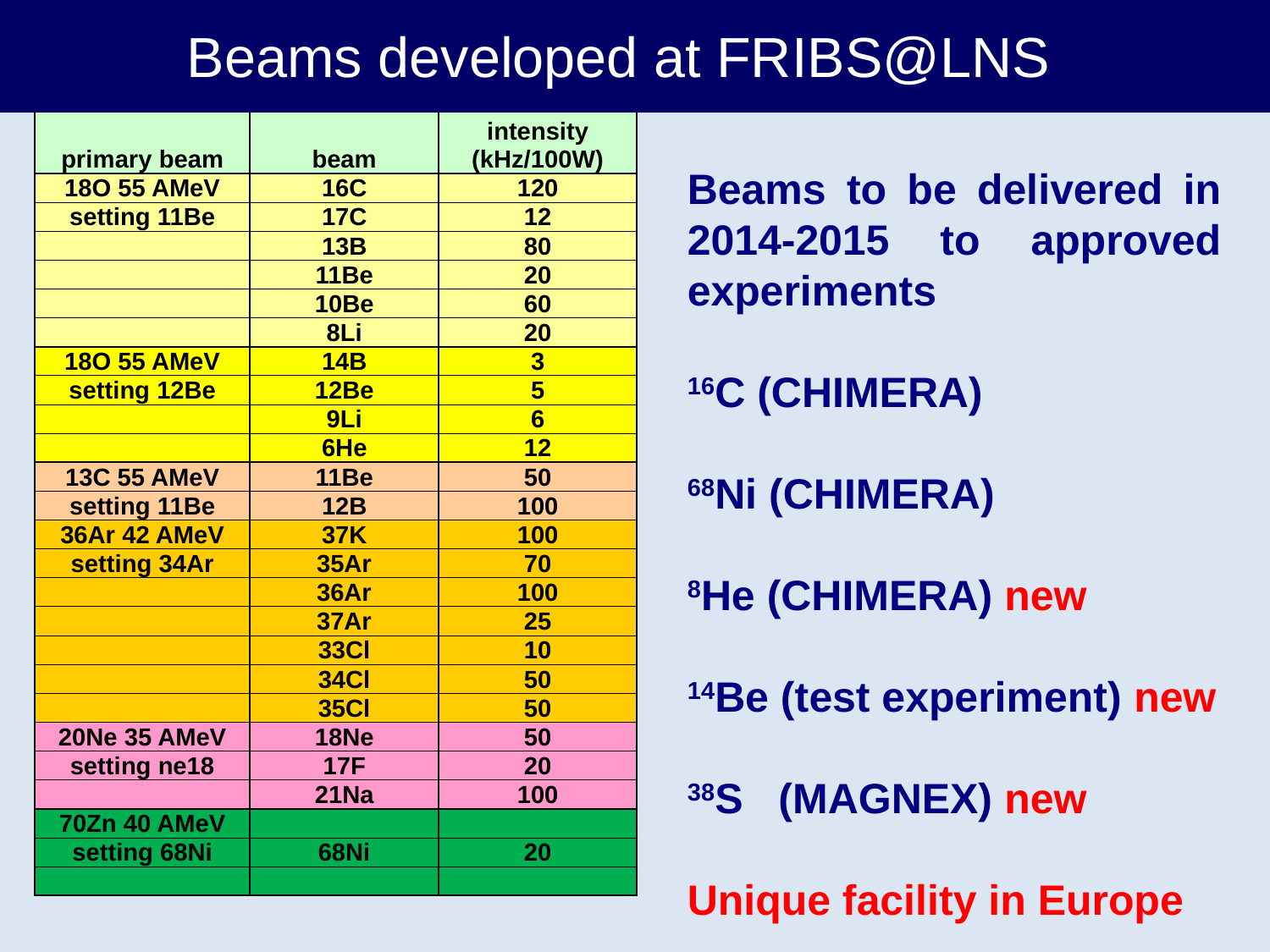

Beams developed at FRIBS@LNS
| primary beam | beam | intensity (kHz/100W) |
| --- | --- | --- |
| 18O 55 AMeV | 16C | 120 |
| setting 11Be | 17C | 12 |
|  | 13B | 80 |
|  | 11Be | 20 |
|  | 10Be | 60 |
|  | 8Li | 20 |
| 18O 55 AMeV | 14B | 3 |
| setting 12Be | 12Be | 5 |
|  | 9Li | 6 |
|  | 6He | 12 |
| 13C 55 AMeV | 11Be | 50 |
| setting 11Be | 12B | 100 |
| 36Ar 42 AMeV | 37K | 100 |
| setting 34Ar | 35Ar | 70 |
|  | 36Ar | 100 |
|  | 37Ar | 25 |
|  | 33Cl | 10 |
|  | 34Cl | 50 |
|  | 35Cl | 50 |
| 20Ne 35 AMeV | 18Ne | 50 |
| setting ne18 | 17F | 20 |
|  | 21Na | 100 |
| 70Zn 40 AMeV |  |  |
| setting 68Ni | 68Ni | 20 |
|  |  |  |
Beams to be delivered in 2014-2015 to approved experiments

16C (CHIMERA)

68Ni (CHIMERA)

8He (CHIMERA) new

14Be (test experiment) new

38S   (MAGNEX) new

Unique facility in Europe